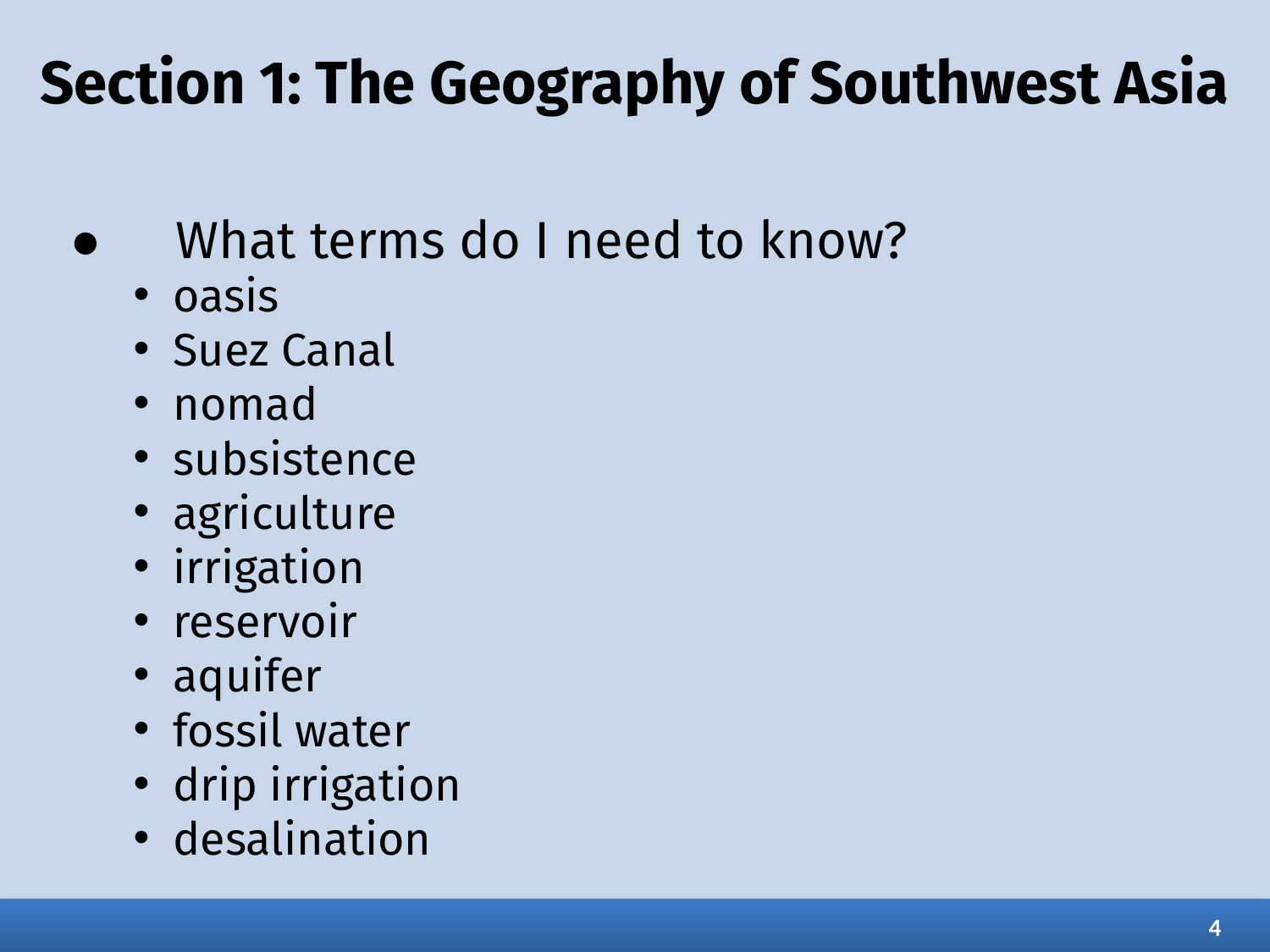

# Section 1: The Geography of Southwest Asia
What terms do I need to know?
oasis
Suez Canal
nomad
subsistence
agriculture
irrigation
reservoir
aquifer
fossil water
drip irrigation
desalination
4